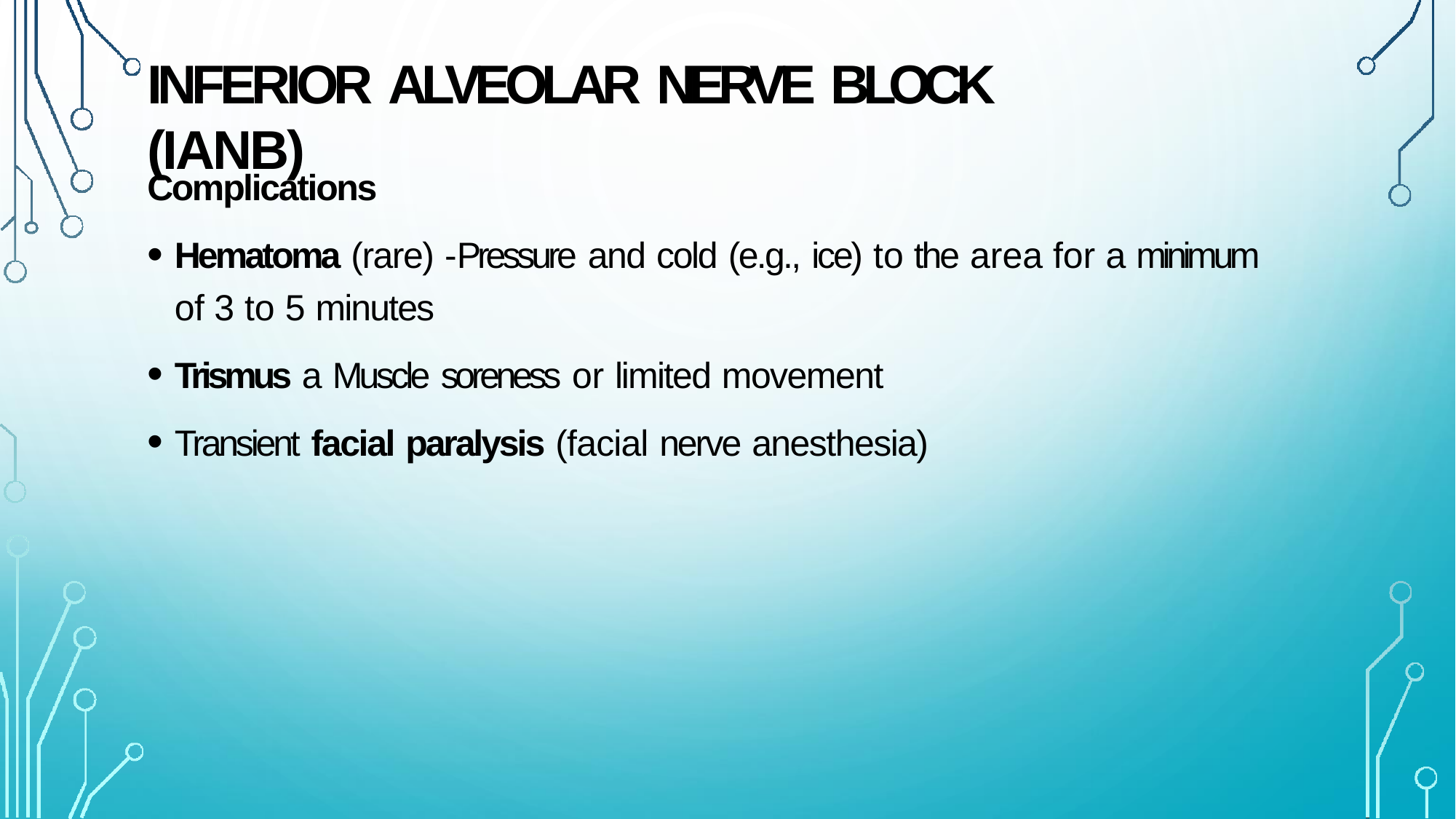

# INFERIOR ALVEOLAR NERVE BLOCK (IANB)
Complications
Hematoma (rare) -Pressure and cold (e.g., ice) to the area for a minimum of 3 to 5 minutes
Trismus a Muscle soreness or limited movement
Transient facial paralysis (facial nerve anesthesia)